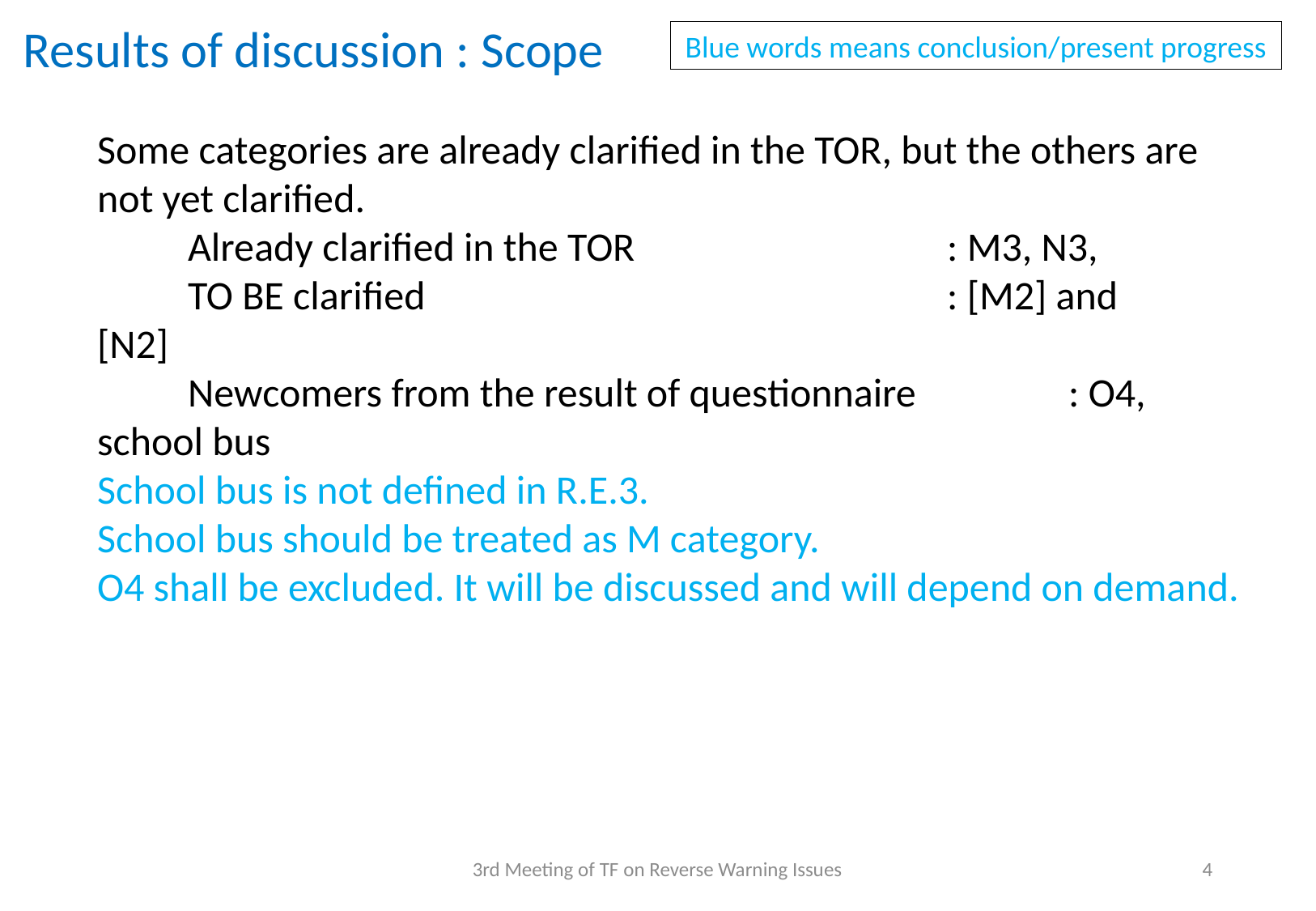

Results of discussion : Scope
Blue words means conclusion/present progress
Some categories are already clarified in the TOR, but the others are not yet clarified.
　　Already clarified in the TOR                               	: M3, N3,
　　TO BE clarified                                                     	: [M2] and [N2]
　　Newcomers from the result of questionnaire 　	: O4, school bus
School bus is not defined in R.E.3.
School bus should be treated as M category.
O4 shall be excluded. It will be discussed and will depend on demand.

3rd Meeting of TF on Reverse Warning Issues
4